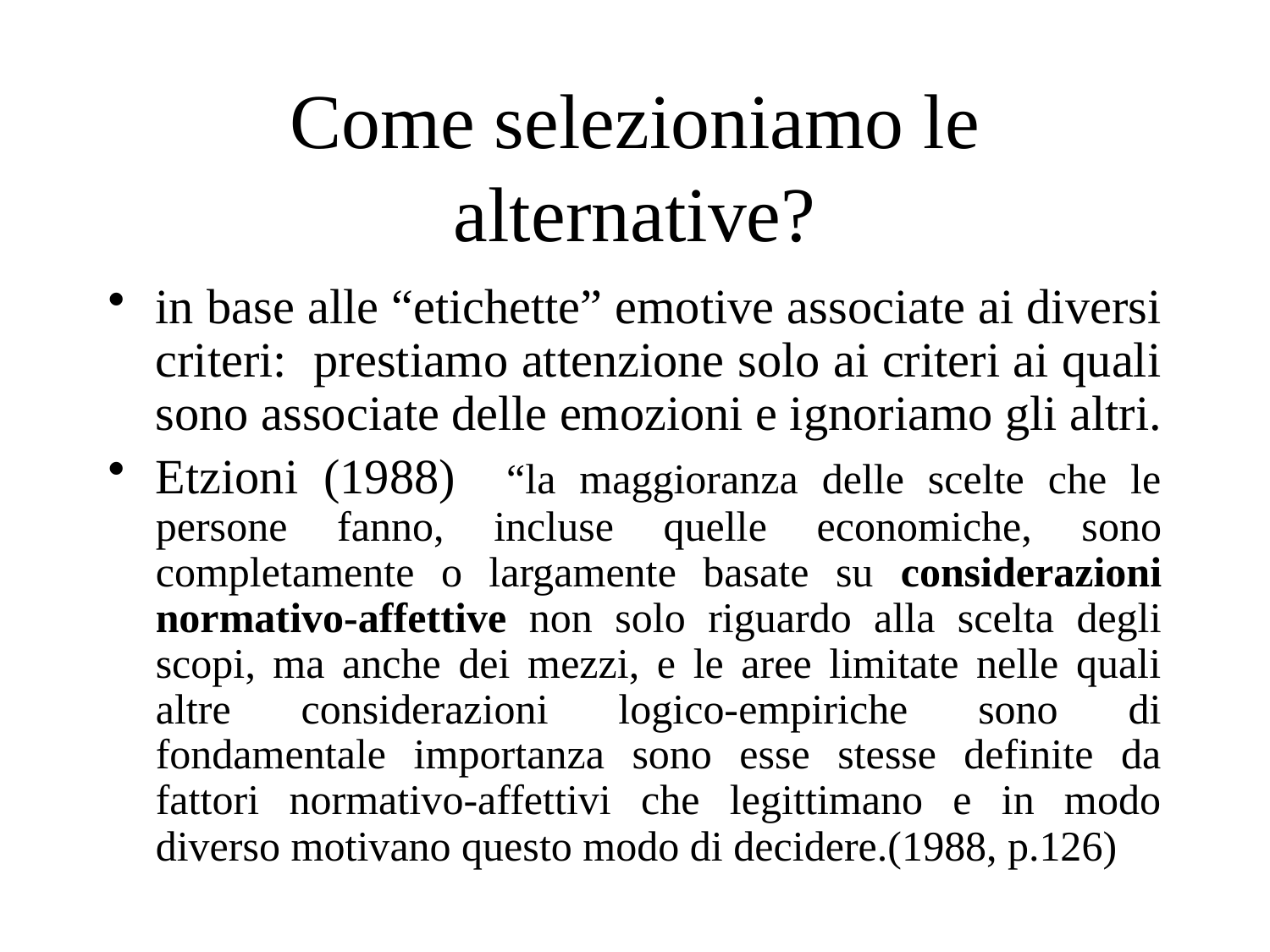

# Come selezioniamo le alternative?
in base alle “etichette” emotive associate ai diversi criteri:  prestiamo attenzione solo ai criteri ai quali sono associate delle emozioni e ignoriamo gli altri.
Etzioni (1988)  “la maggioranza delle scelte che le persone fanno, incluse quelle economiche, sono completamente o largamente basate su considerazioni normativo-affettive non solo riguardo alla scelta degli scopi, ma anche dei mezzi, e le aree limitate nelle quali altre considerazioni logico-empiriche sono di fondamentale importanza sono esse stesse definite da fattori normativo-affettivi che legittimano e in modo diverso motivano questo modo di decidere.(1988, p.126)